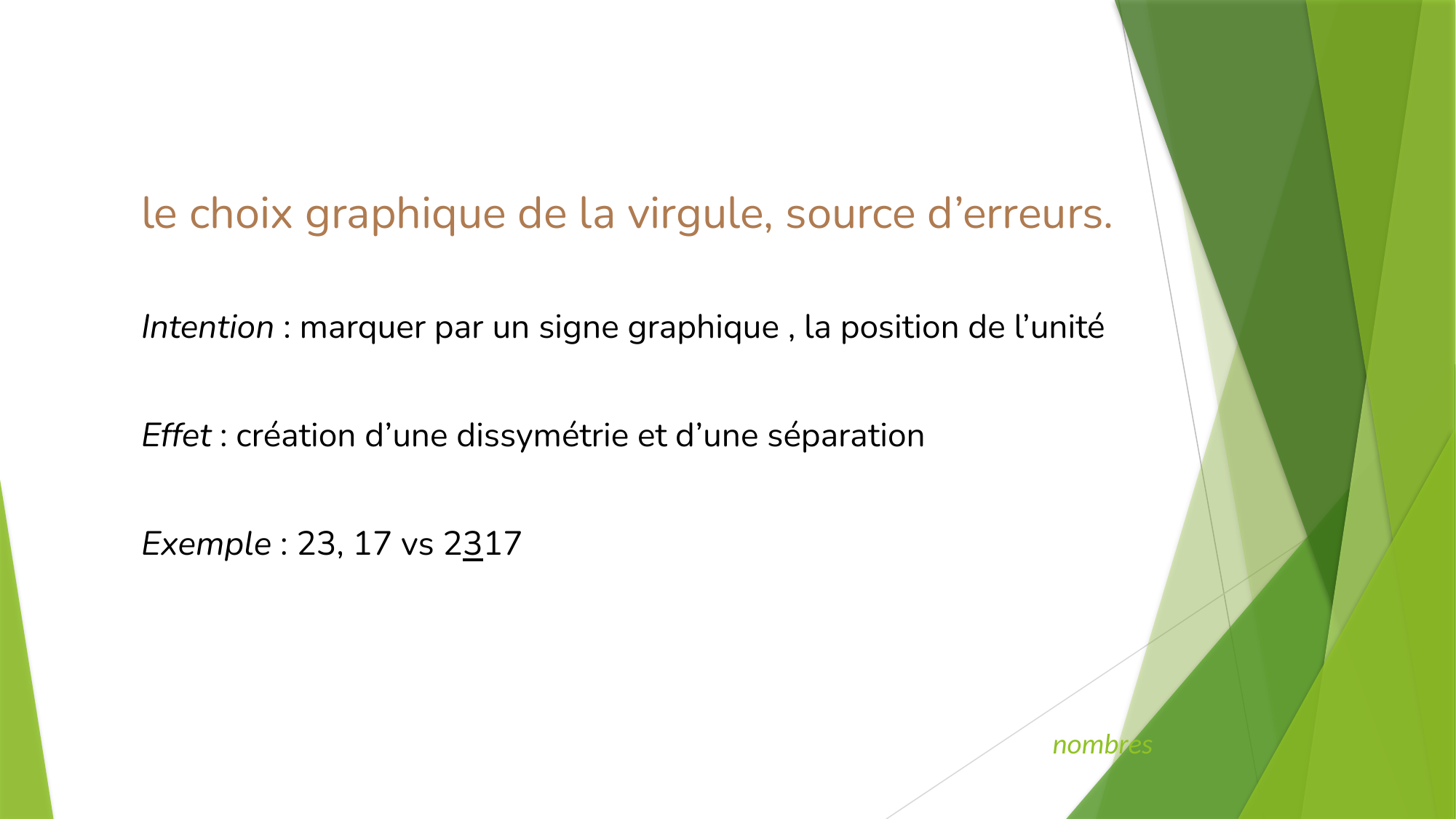

le choix graphique de la virgule, source d’erreurs.

Intention : marquer par un signe graphique , la position de l’unité

Effet : création d’une dissymétrie et d’une séparation

Exemple : 23, 17 vs 2317
# nombres